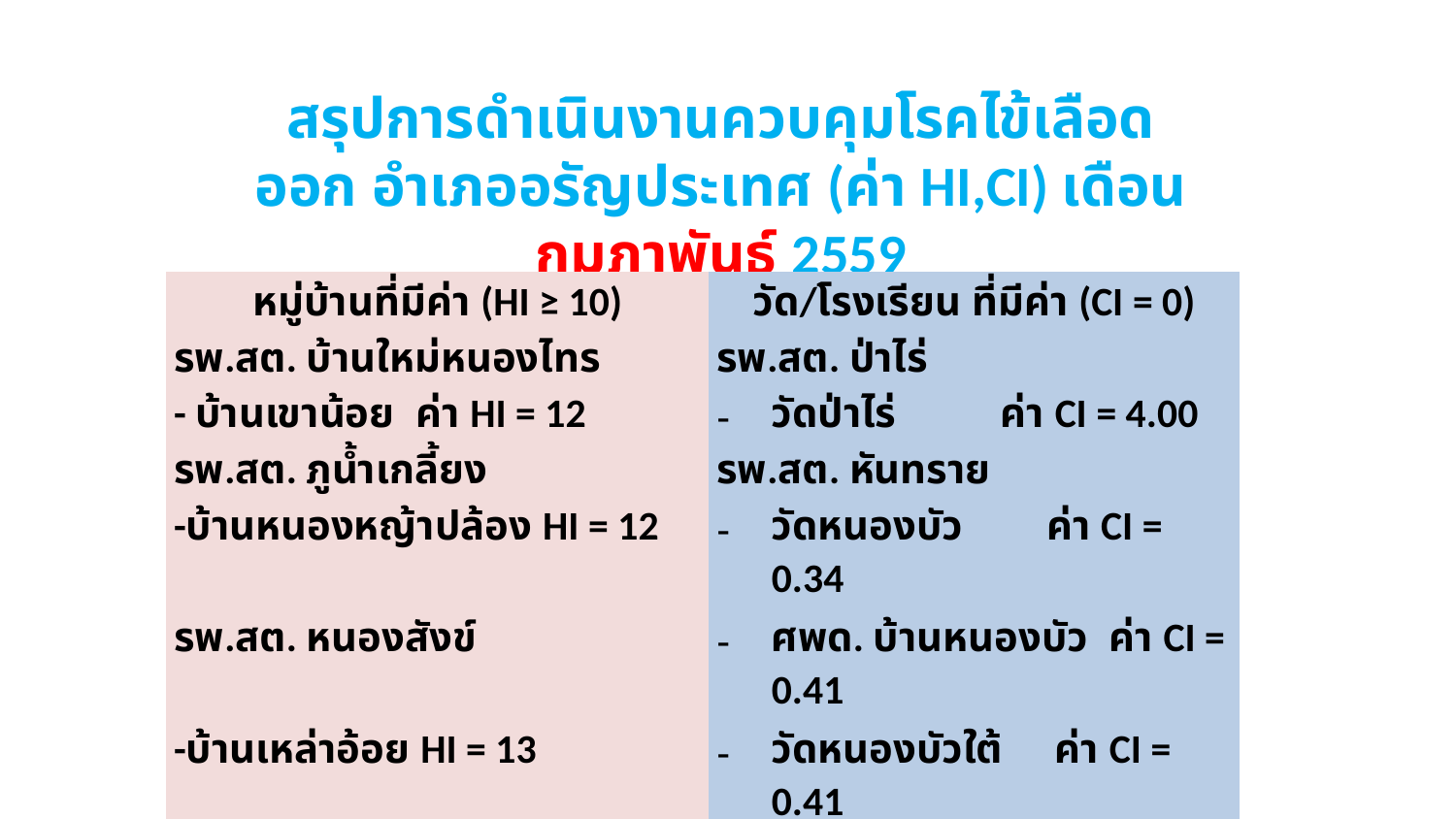

สรุปการดำเนินงานควบคุมโรคไข้เลือดออก อำเภออรัญประเทศ (ค่า HI,CI) เดือน กุมภาพันธ์ 2559
| หมู่บ้านที่มีค่า (HI ≥ 10) | วัด/โรงเรียน ที่มีค่า (CI = 0) |
| --- | --- |
| รพ.สต. บ้านใหม่หนองไทร | รพ.สต. ป่าไร่ |
| - บ้านเขาน้อย ค่า HI = 12 | วัดป่าไร่ ค่า CI = 4.00 |
| รพ.สต. ภูน้ำเกลี้ยง | รพ.สต. หันทราย |
| -บ้านหนองหญ้าปล้อง HI = 12 | วัดหนองบัว ค่า CI = 0.34 |
| รพ.สต. หนองสังข์ | ศพด. บ้านหนองบัว ค่า CI = 0.41 |
| -บ้านเหล่าอ้อย HI = 13 | วัดหนองบัวใต้ ค่า CI = 0.41 |
|  | วัดบ่อบัวโบสถ์ ค่า CI = 0.30 |